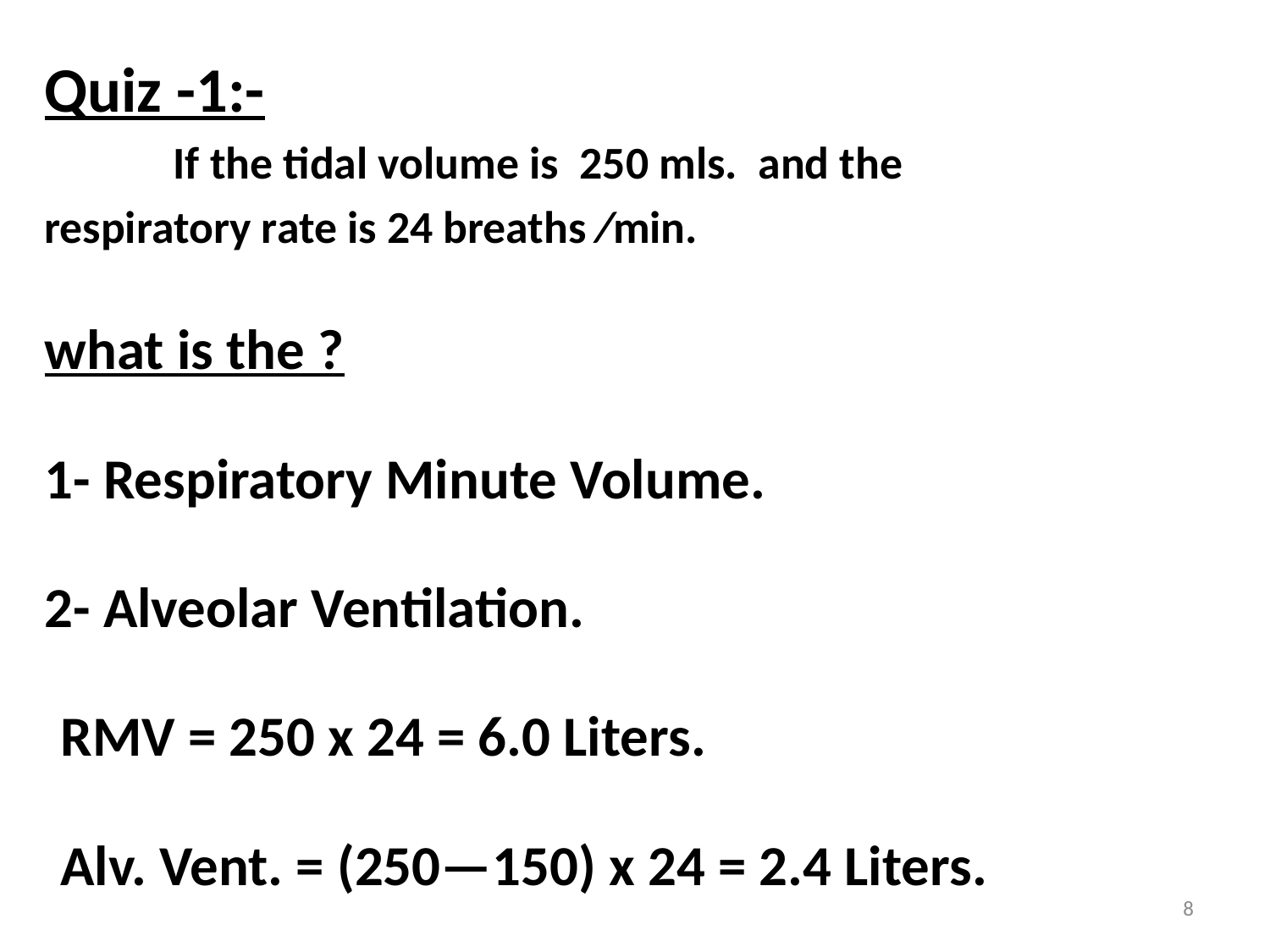

Quiz -1:-
                If the tidal volume is  250 mls.  and the
respiratory rate is 24 breaths ⁄min.

what is the ?

1- Respiratory Minute Volume.

2- Alveolar Ventilation.

  RMV = 250 x 24 = 6.0 Liters.

  Alv. Vent. = (250—150) x 24 = 2.4 Liters.
8